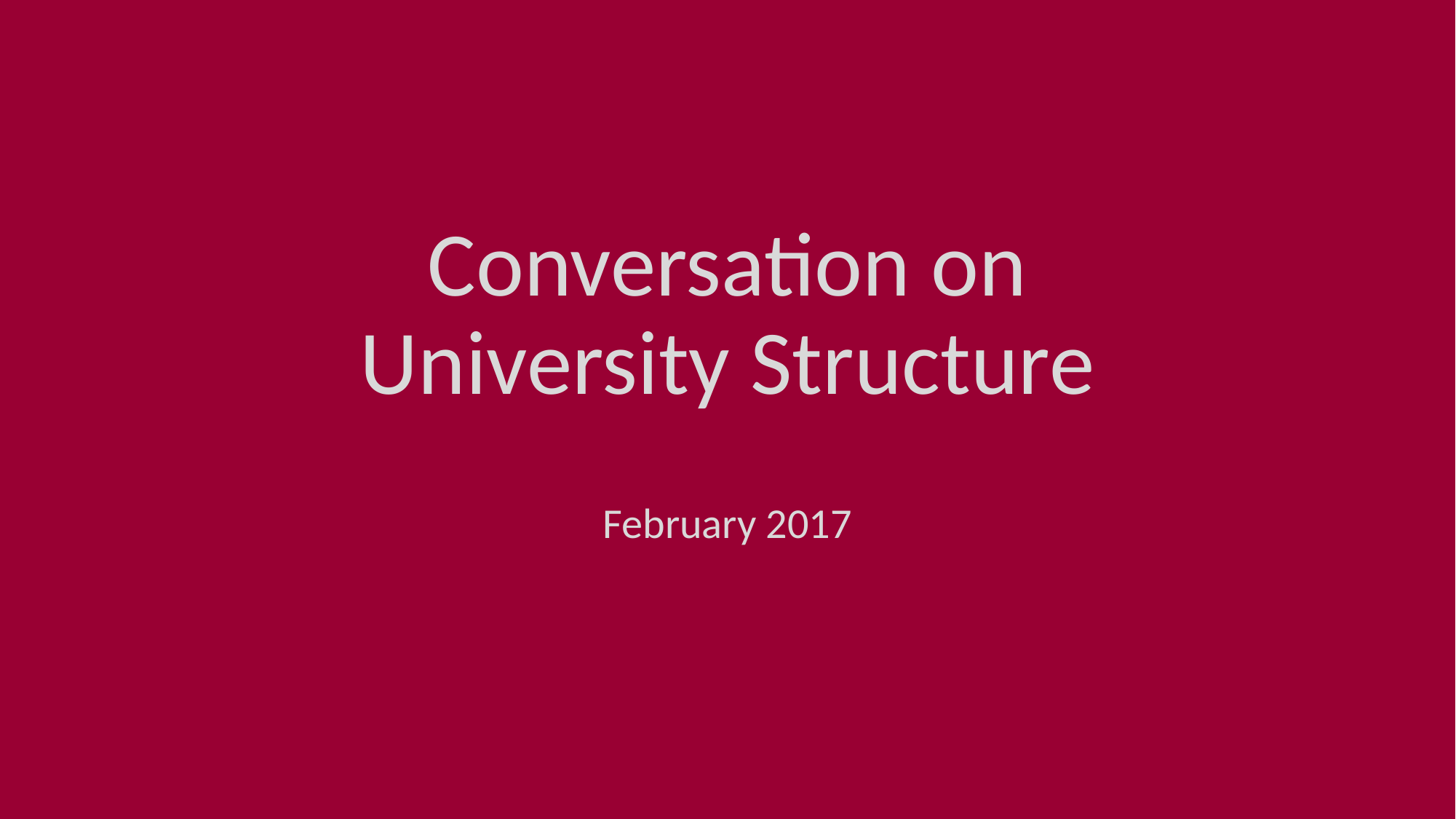

# Conversation on University Structure

February 2017